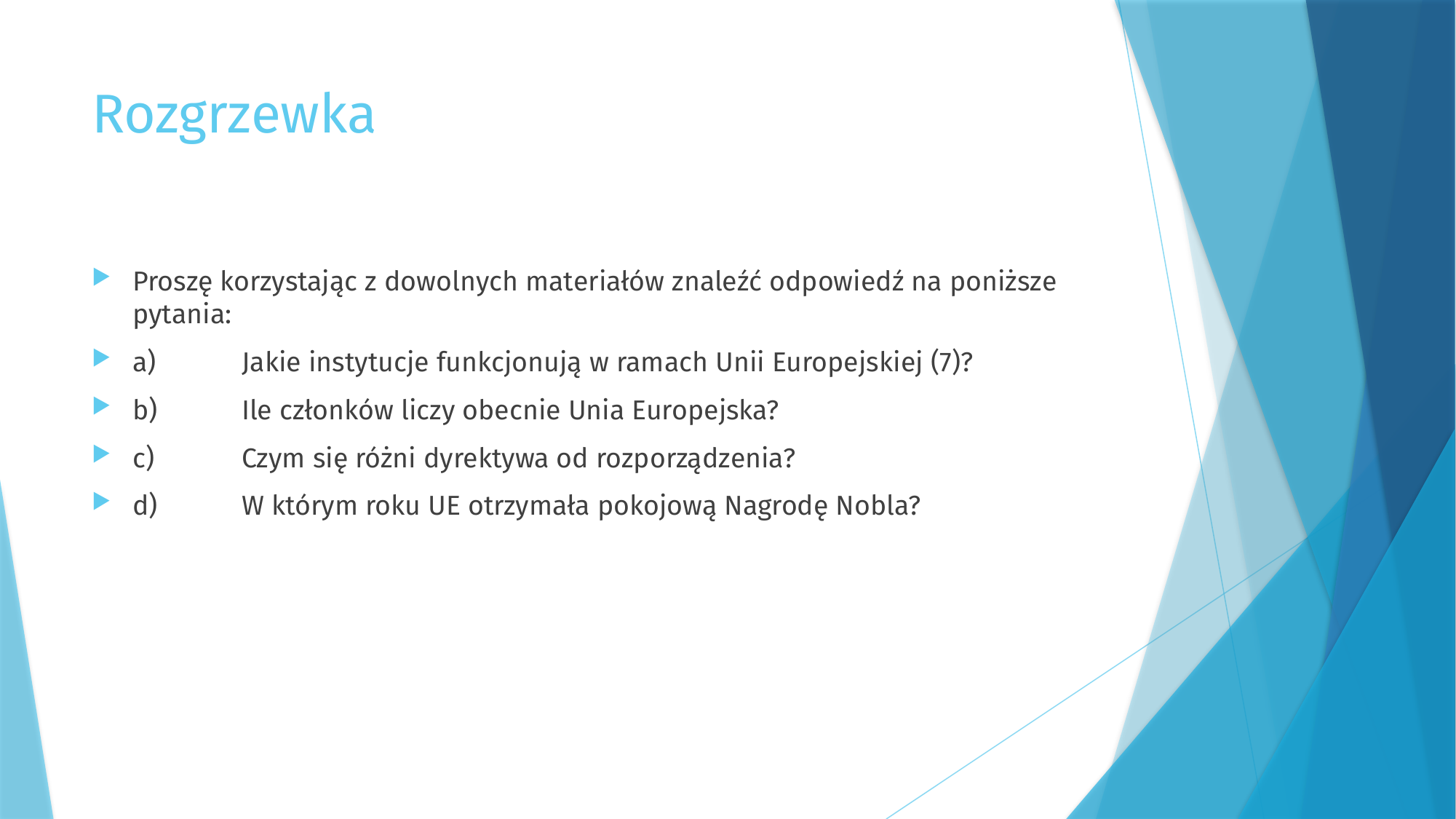

# Rozgrzewka
Proszę korzystając z dowolnych materiałów znaleźć odpowiedź na poniższe pytania:
a)	Jakie instytucje funkcjonują w ramach Unii Europejskiej (7)?
b)	Ile członków liczy obecnie Unia Europejska?
c)	Czym się różni dyrektywa od rozporządzenia?
d) 	W którym roku UE otrzymała pokojową Nagrodę Nobla?